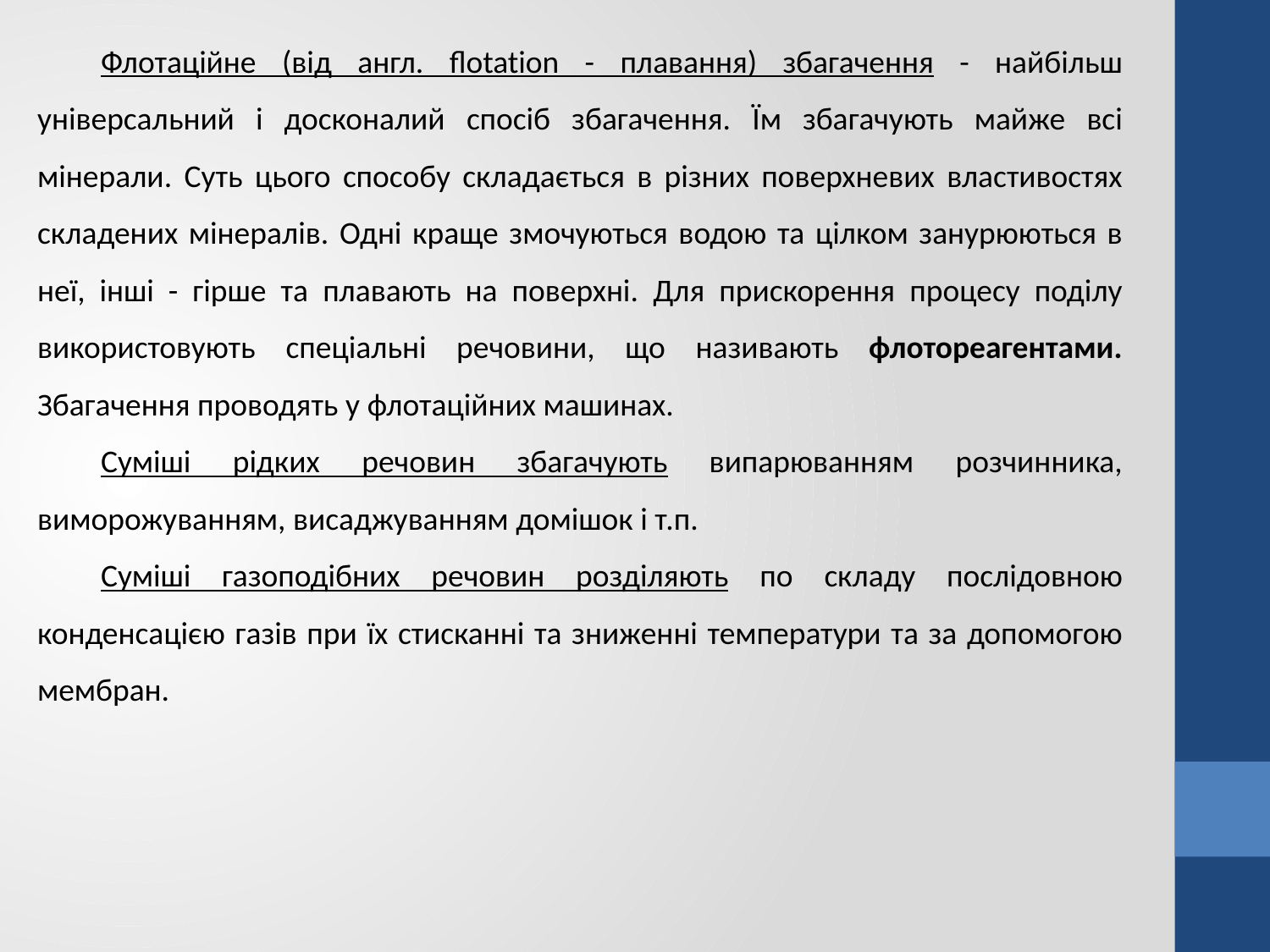

Флотаційне (від англ. flotatіon - плавання) збагачення - найбільш універсальний і досконалий спосіб збагачення. Їм збагачують майже всі мінерали. Суть цього способу складається в різних поверхневих властивостях складених мінералів. Одні краще змочуються водою та цілком занурюються в неї, інші - гірше та плавають на поверхні. Для прискорення процесу поділу використовують спеціальні речовини, що називають флотореагентами. Збагачення проводять у флотаційних машинах.
Суміші рідких речовин збагачують випарюванням розчинника, виморожуванням, висаджуванням домішок і т.п.
Суміші газоподібних речовин розділяють по складу послідовною конденсацією газів при їх стисканні та зниженні температури та за допомогою мембран.